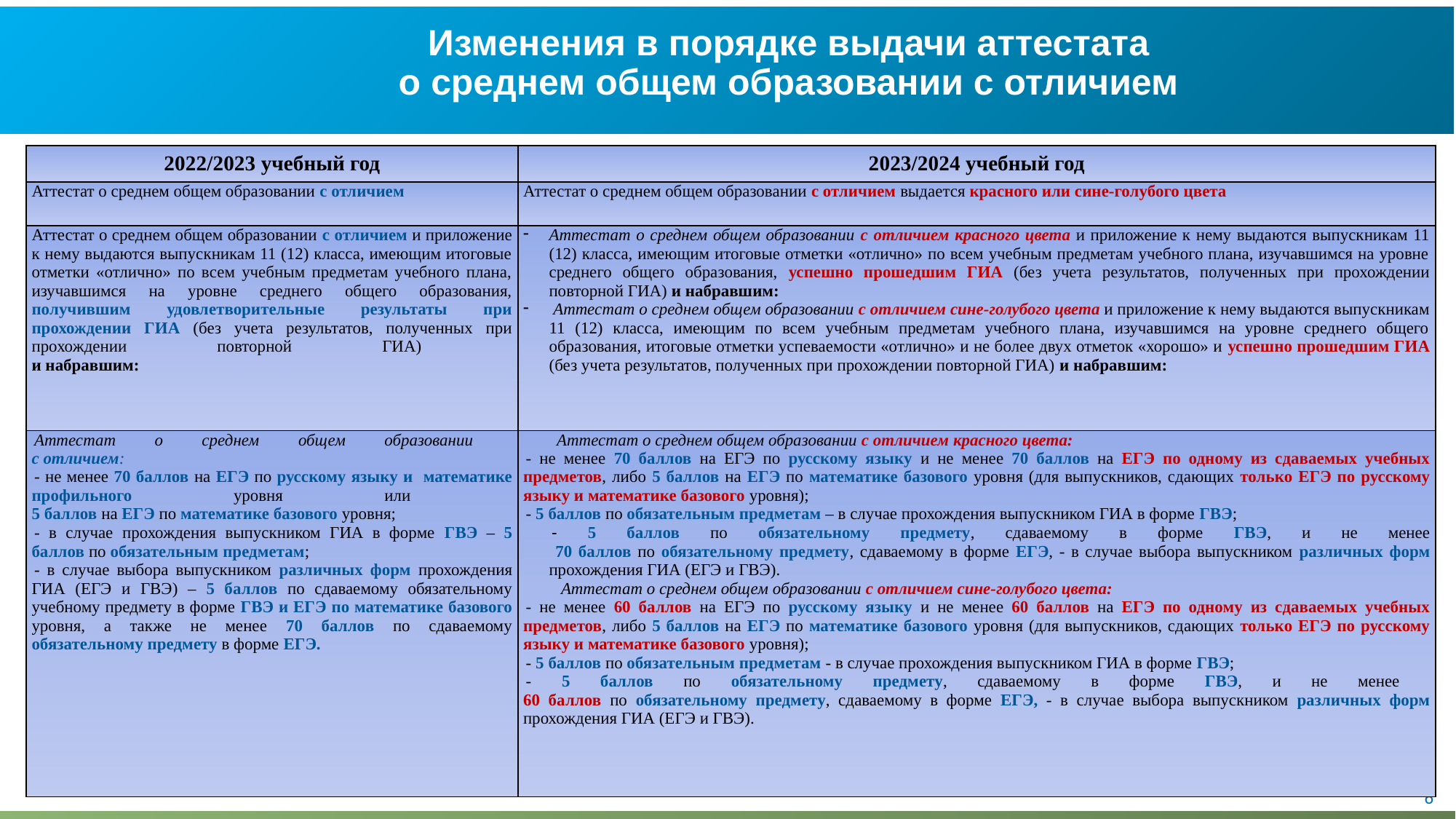

# Изменения в порядке выдачи аттестата о среднем общем образовании с отличием

| 2022/2023 учебный год | 2023/2024 учебный год |
| --- | --- |
| Аттестат о среднем общем образовании с отличием | Аттестат о среднем общем образовании с отличием выдается красного или сине-голубого цвета |
| Аттестат о среднем общем образовании с отличием и приложение к нему выдаются выпускникам 11 (12) класса, имеющим итоговые отметки «отлично» по всем учебным предметам учебного плана, изучавшимся на уровне среднего общего образования, получившим удовлетворительные результаты при прохождении ГИА (без учета результатов, полученных при прохождении повторной ГИА) и набравшим: | Аттестат о среднем общем образовании с отличием красного цвета и приложение к нему выдаются выпускникам 11 (12) класса, имеющим итоговые отметки «отлично» по всем учебным предметам учебного плана, изучавшимся на уровне среднего общего образования, успешно прошедшим ГИА (без учета результатов, полученных при прохождении повторной ГИА) и набравшим: Аттестат о среднем общем образовании с отличием сине-голубого цвета и приложение к нему выдаются выпускникам 11 (12) класса, имеющим по всем учебным предметам учебного плана, изучавшимся на уровне среднего общего образования, итоговые отметки успеваемости «отлично» и не более двух отметок «хорошо» и успешно прошедшим ГИА (без учета результатов, полученных при прохождении повторной ГИА) и набравшим: |
| Аттестат о среднем общем образовании с отличием: - не менее 70 баллов на ЕГЭ по русскому языку и математике профильного уровня или 5 баллов на ЕГЭ по математике базового уровня; - в случае прохождения выпускником ГИА в форме ГВЭ – 5 баллов по обязательным предметам; - в случае выбора выпускником различных форм прохождения ГИА (ЕГЭ и ГВЭ) – 5 баллов по сдаваемому обязательному учебному предмету в форме ГВЭ и ЕГЭ по математике базового уровня, а также не менее 70 баллов по сдаваемому обязательному предмету в форме ЕГЭ. | Аттестат о среднем общем образовании с отличием красного цвета: - не менее 70 баллов на ЕГЭ по русскому языку и не менее 70 баллов на ЕГЭ по одному из сдаваемых учебных предметов, либо 5 баллов на ЕГЭ по математике базового уровня (для выпускников, сдающих только ЕГЭ по русскому языку и математике базового уровня); - 5 баллов по обязательным предметам – в случае прохождения выпускником ГИА в форме ГВЭ; 5 баллов по обязательному предмету, сдаваемому в форме ГВЭ, и не менее 70 баллов по обязательному предмету, сдаваемому в форме ЕГЭ, - в случае выбора выпускником различных форм прохождения ГИА (ЕГЭ и ГВЭ). Аттестат о среднем общем образовании с отличием сине-голубого цвета: - не менее 60 баллов на ЕГЭ по русскому языку и не менее 60 баллов на ЕГЭ по одному из сдаваемых учебных предметов, либо 5 баллов на ЕГЭ по математике базового уровня (для выпускников, сдающих только ЕГЭ по русскому языку и математике базового уровня); - 5 баллов по обязательным предметам - в случае прохождения выпускником ГИА в форме ГВЭ; - 5 баллов по обязательному предмету, сдаваемому в форме ГВЭ, и не менее 60 баллов по обязательному предмету, сдаваемому в форме ЕГЭ, - в случае выбора выпускником различных форм прохождения ГИА (ЕГЭ и ГВЭ). |
6